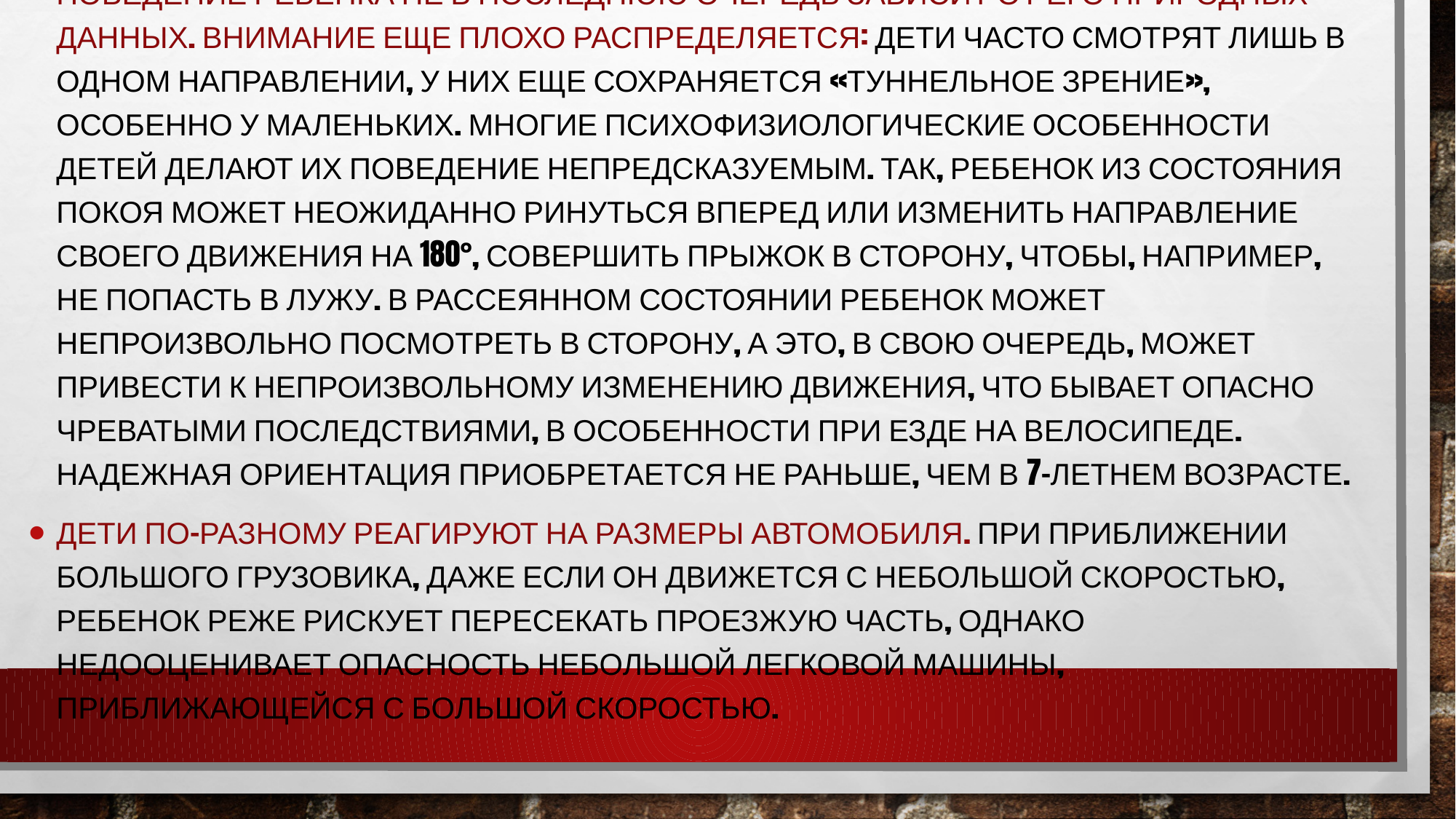

Поведение ребенка не в последнюю очередь зависит от его природных данных. Внимание еще плохо распределяется: дети часто смотрят лишь в одном направлении, у них еще сохраняется «туннельное зрение», особенно у маленьких. Многие психофизиологические особенности детей делают их поведение непредсказуемым. Так, ребенок из состояния покоя может неожиданно ринуться вперед или изменить направление своего движения на 180°, совершить прыжок в сторону, чтобы, например, не попасть в лужу. В рассеянном состоянии ребенок может непроизвольно посмотреть в сторону, а это, в свою очередь, может привести к непроизвольному изменению движения, что бывает опасно чреватыми последствиями, в особенности при езде на велосипеде. Надежная ориентация приобретается не раньше, чем в 7-летнем возрасте.
Дети по-разному реагируют на размеры автомобиля. При приближении большого грузовика, даже если он движется с небольшой скоростью, ребенок реже рискует пересекать проезжую часть, однако недооценивает опасность небольшой легковой машины, приближающейся с большой скоростью.